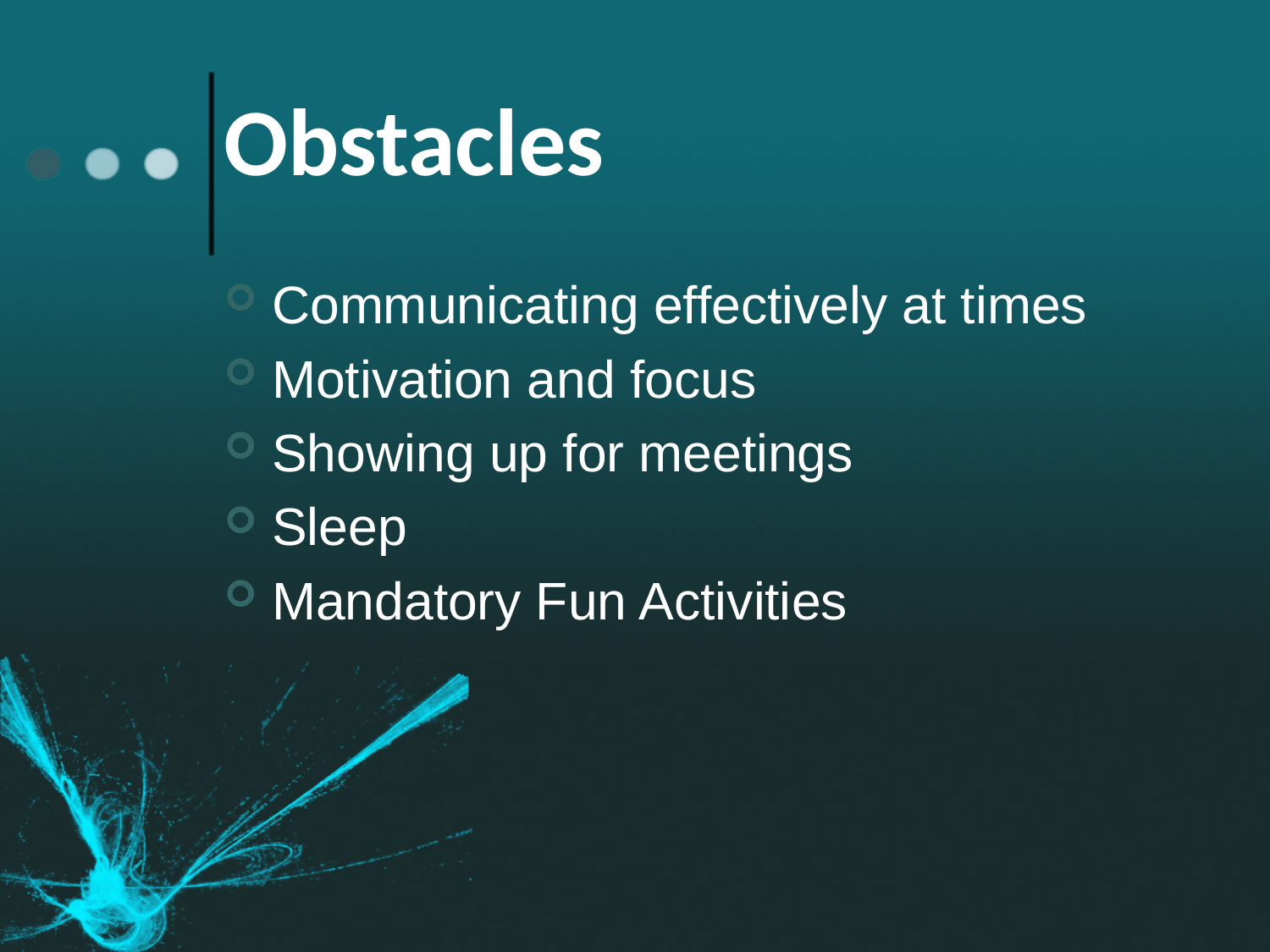

# Obstacles
Communicating effectively at times
Motivation and focus
Showing up for meetings
Sleep
Mandatory Fun Activities